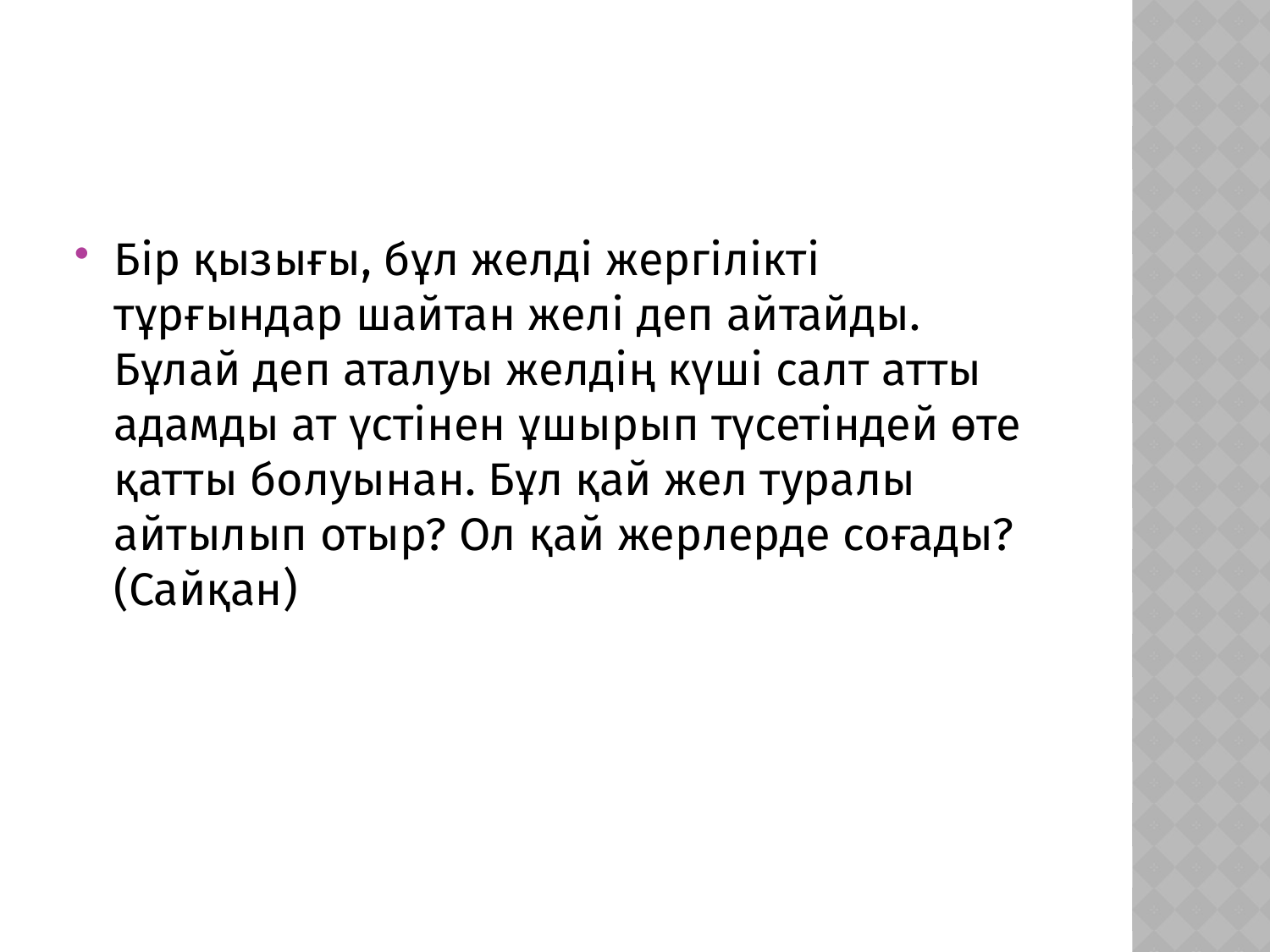

Бір қызығы, бұл желді жергілікті тұрғындар шайтан желі деп айтайды. Бұлай деп аталуы желдің күші салт атты адамды ат үстінен ұшырып түсетіндей өте қатты болуынан. Бұл қай жел туралы айтылып отыр? Ол қай жерлерде соғады? (Сайқан)